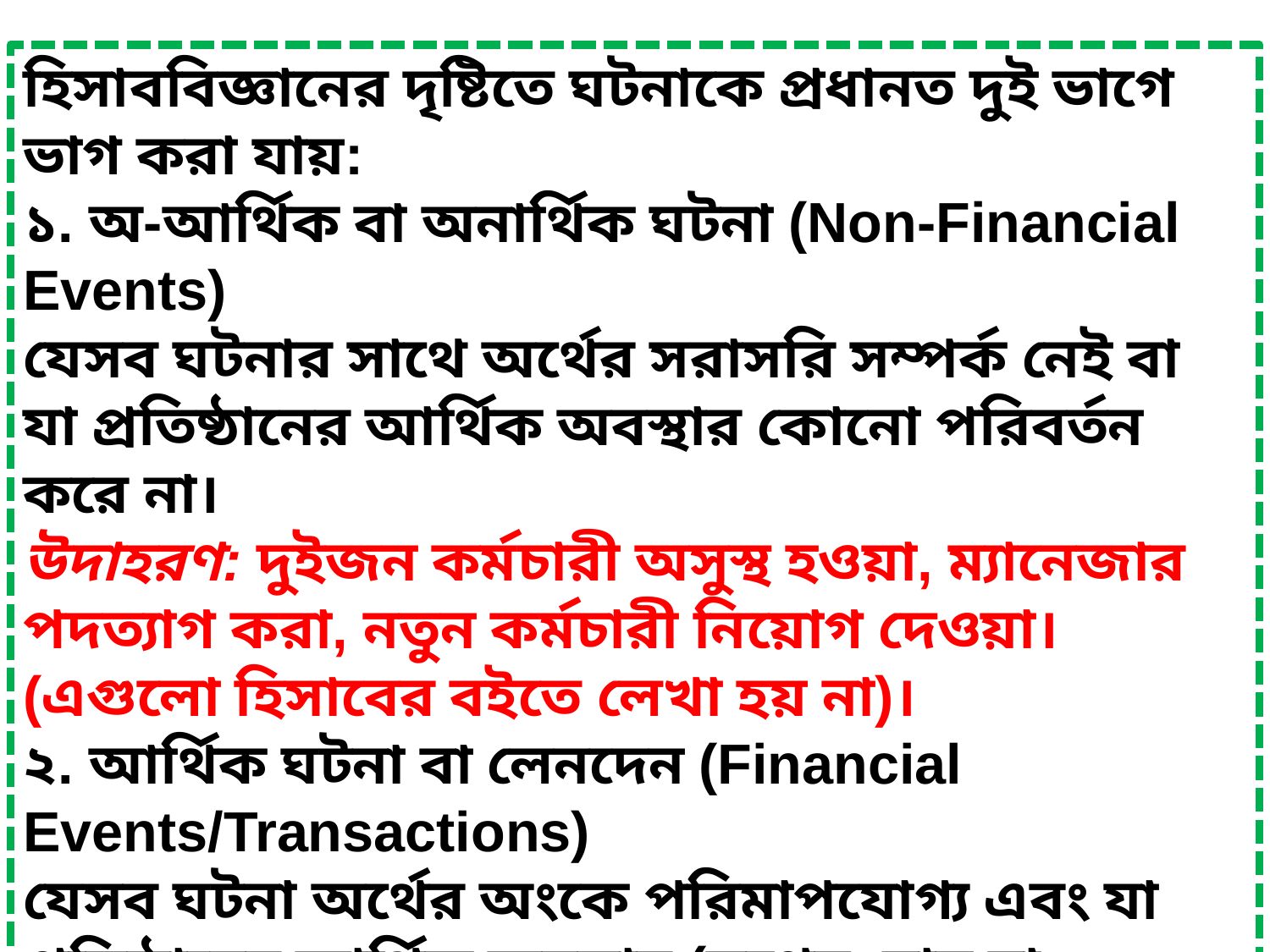

হিসাববিজ্ঞানের দৃষ্টিতে ঘটনাকে প্রধানত দুই ভাগে ভাগ করা যায়:
১. অ-আর্থিক বা অনার্থিক ঘটনা (Non-Financial Events)
যেসব ঘটনার সাথে অর্থের সরাসরি সম্পর্ক নেই বা যা প্রতিষ্ঠানের আর্থিক অবস্থার কোনো পরিবর্তন করে না।
উদাহরণ: দুইজন কর্মচারী অসুস্থ হওয়া, ম্যানেজার পদত্যাগ করা, নতুন কর্মচারী নিয়োগ দেওয়া। (এগুলো হিসাবের বইতে লেখা হয় না)।
২. আর্থিক ঘটনা বা লেনদেন (Financial Events/Transactions)
যেসব ঘটনা অর্থের অংকে পরিমাপযোগ্য এবং যা প্রতিষ্ঠানের আর্থিক অবস্থার (সম্পদ, দায় বা মালিকানা স্বত্ব) পরিবর্তন ঘটায়।
উদাহরণ: নগদে ১০,০০০ টাকার পণ্য ক্রয়, কর্মচারীকে ৫,০০০ টাকা বেতন প্রদান। (এগুলো হিসাবের বইতে লিপিবদ্ধ করা হয়)।